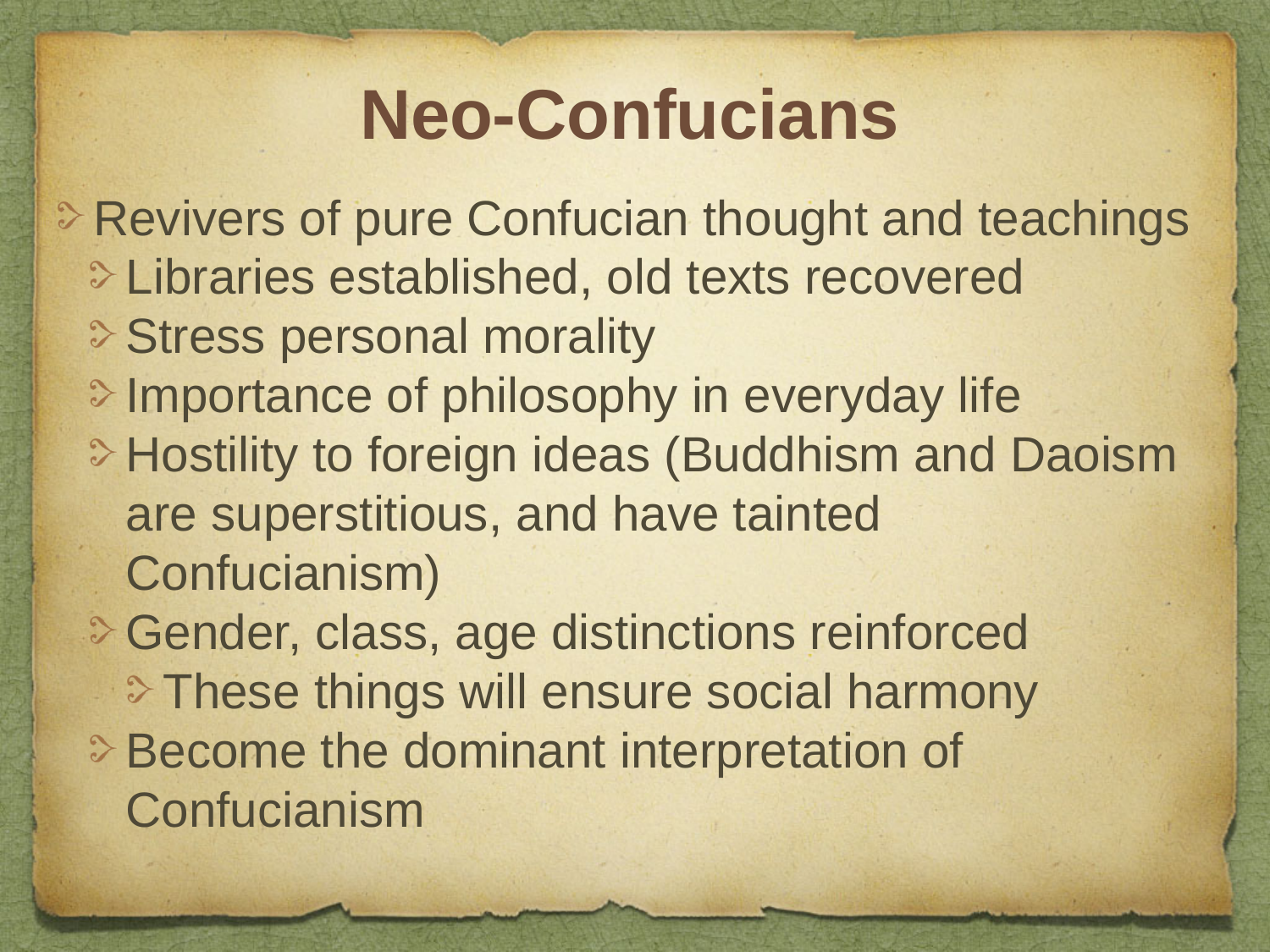

# Neo-Confucians
Revivers of pure Confucian thought and teachings
Libraries established, old texts recovered
Stress personal morality
Importance of philosophy in everyday life
Hostility to foreign ideas (Buddhism and Daoism are superstitious, and have tainted Confucianism)
Gender, class, age distinctions reinforced
These things will ensure social harmony
Become the dominant interpretation of Confucianism